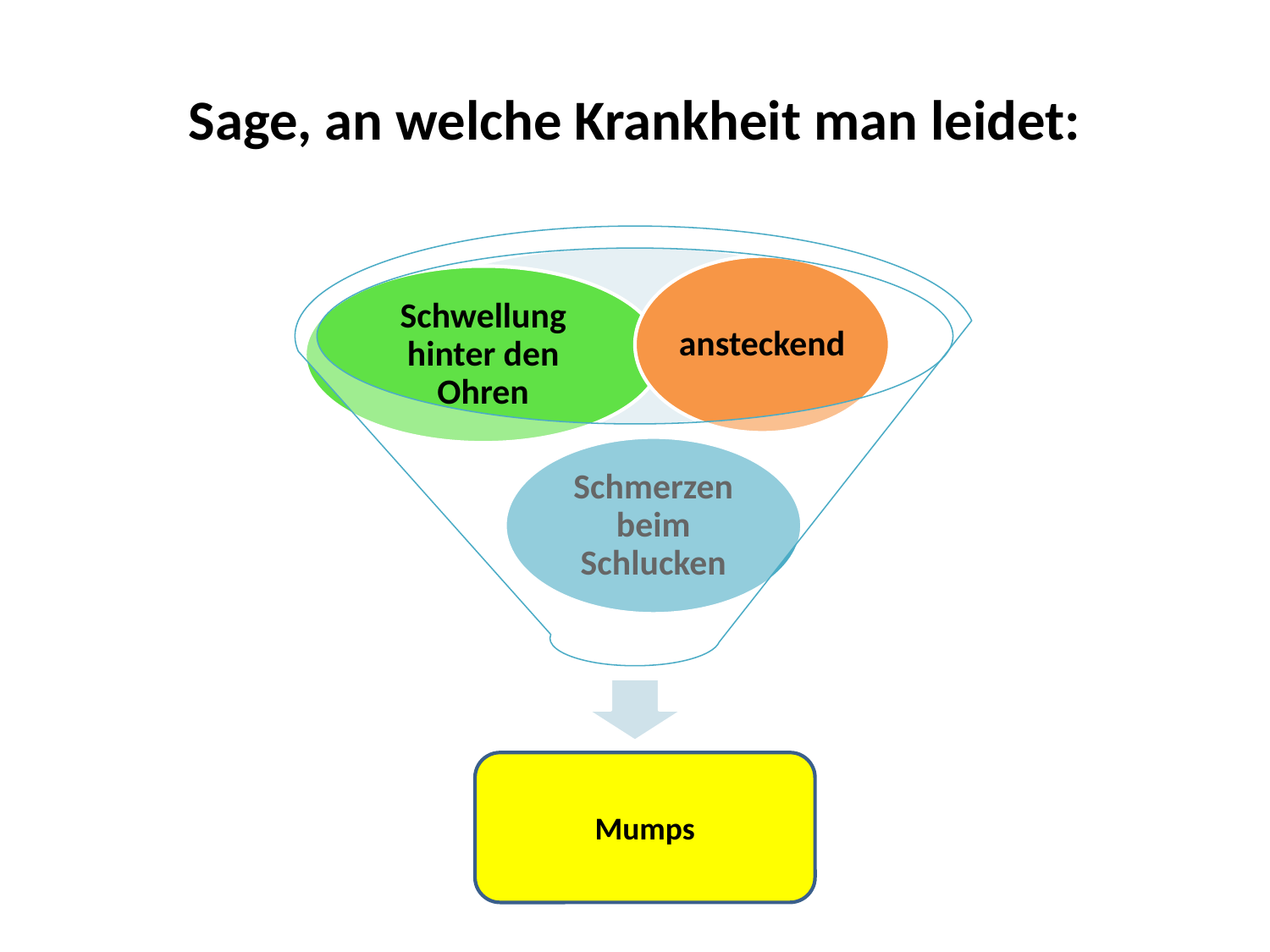

# Sage, an welche Krankheit man leidet:

Schmerzen beim Schlucken
Schwellung hinter den Ohren
ansteckend
Mumps